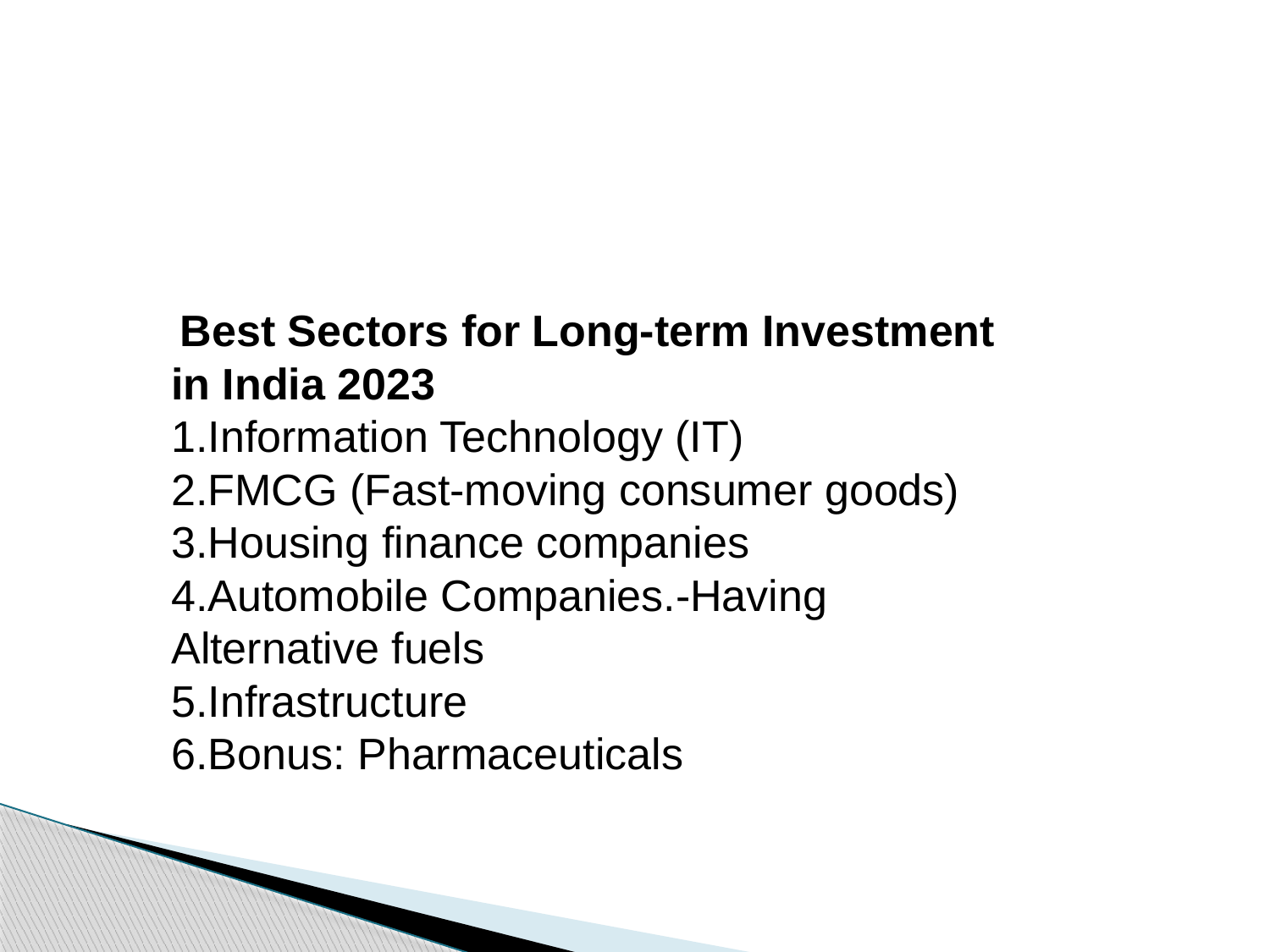

Best Sectors for Long-term Investment in India 2023
1.Information Technology (IT)
2.FMCG (Fast-moving consumer goods)
3.Housing finance companies
4.Automobile Companies.-Having Alternative fuels
5.Infrastructure
6.Bonus: Pharmaceuticals